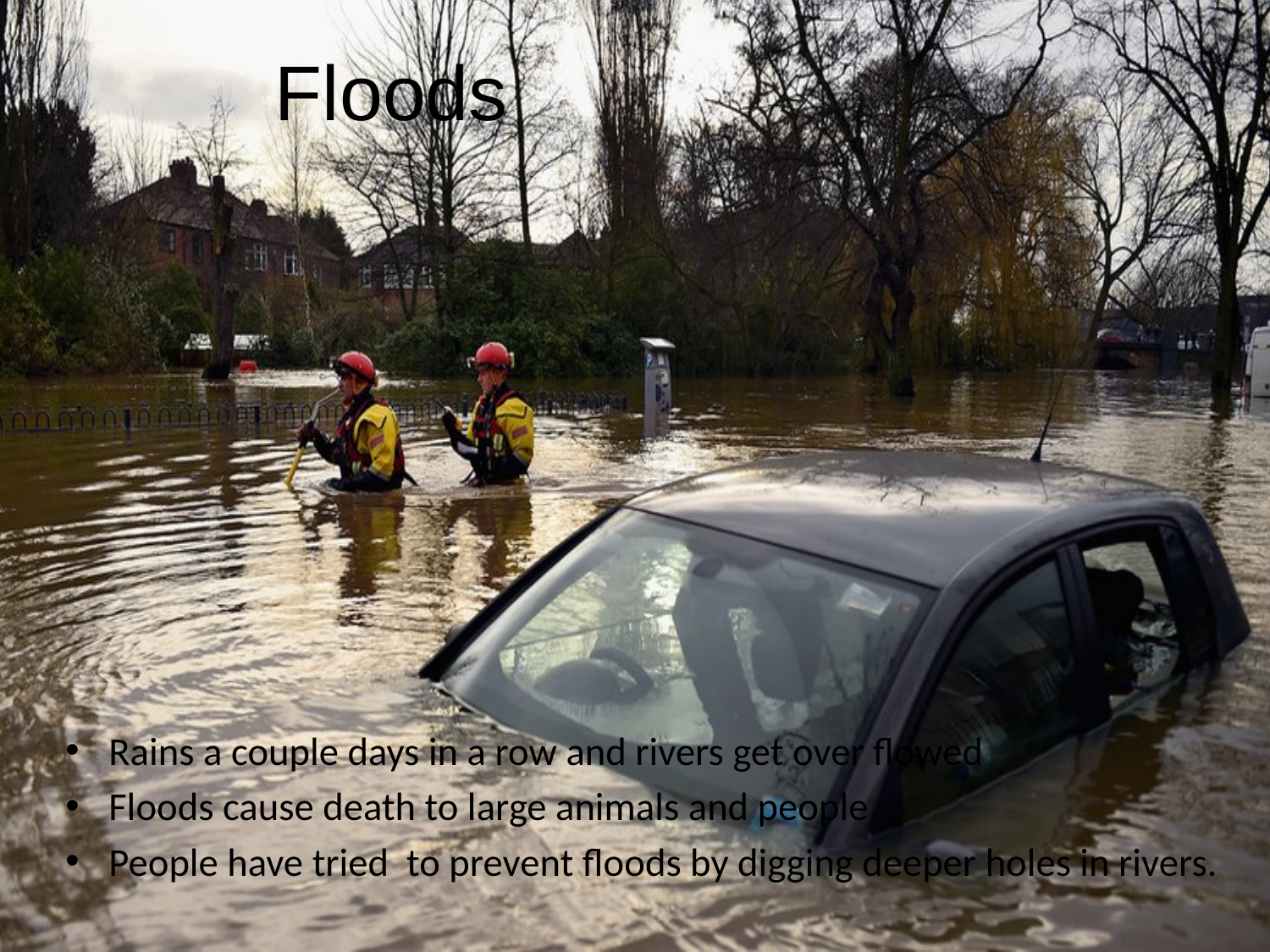

# Floods
Rains a couple days in a row and rivers get over flowed
Floods cause death to large animals and people
People have tried  to prevent floods by digging deeper holes in rivers.